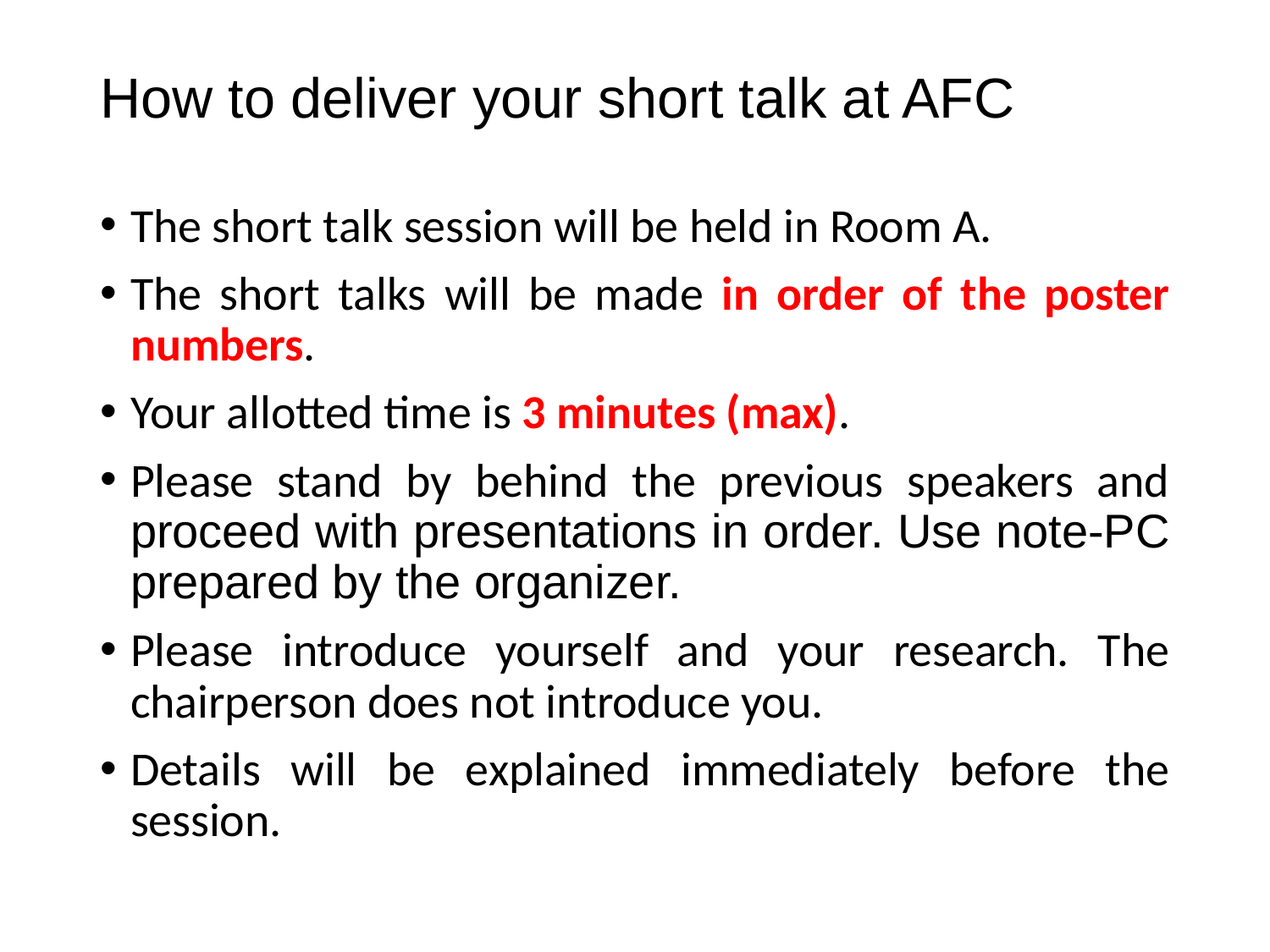

# How to deliver your short talk at AFC
The short talk session will be held in Room A.
The short talks will be made in order of the poster numbers.
Your allotted time is 3 minutes (max).
Please stand by behind the previous speakers and proceed with presentations in order. Use note-PC prepared by the organizer.
Please introduce yourself and your research. The chairperson does not introduce you.
Details will be explained immediately before the session.